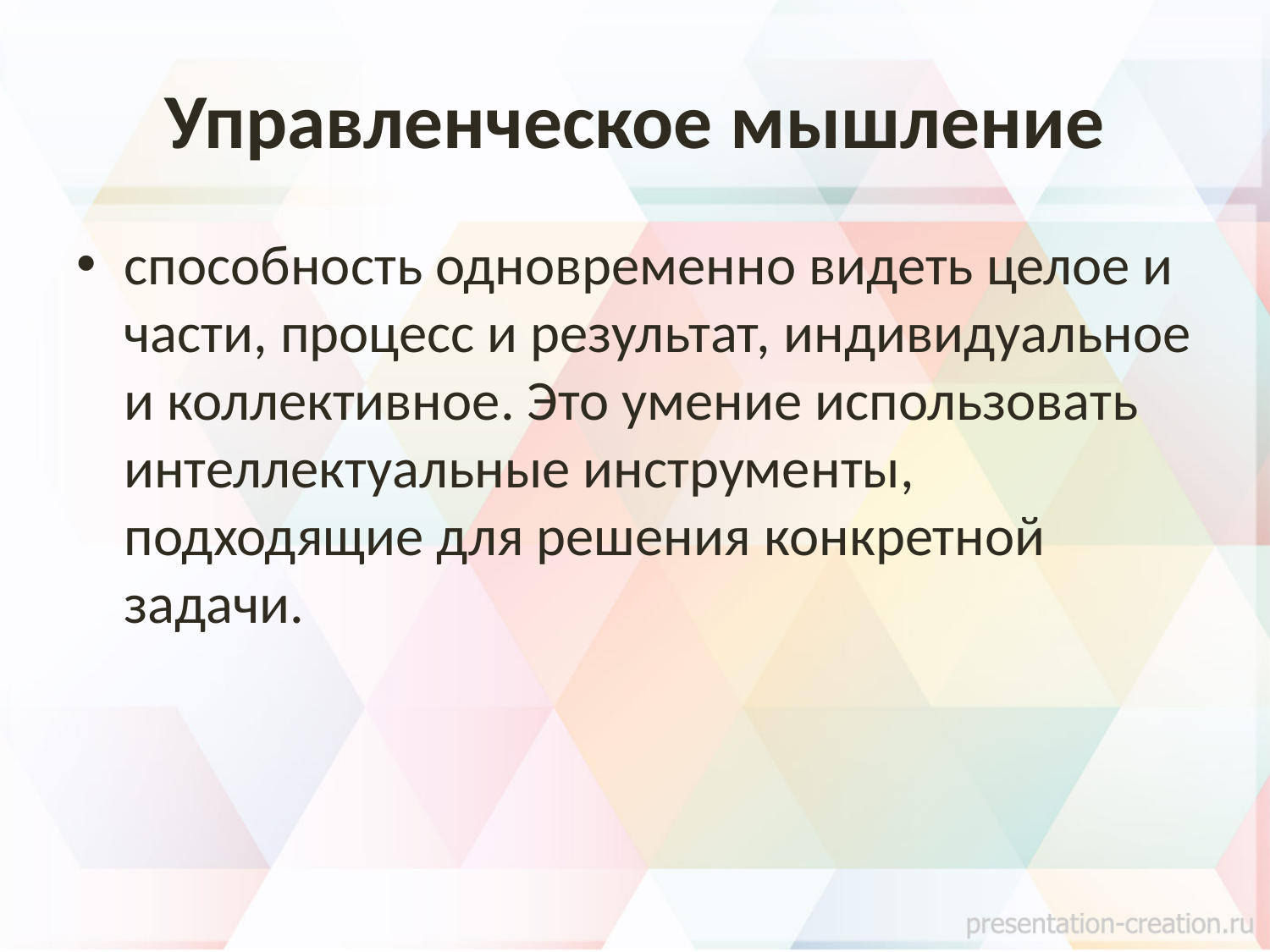

# Управленческое мышление
способность одновременно видеть целое и части, процесс и результат, индивидуальное и коллективное. Это умение использовать интеллектуальные инструменты, подходящие для решения конкретной задачи.